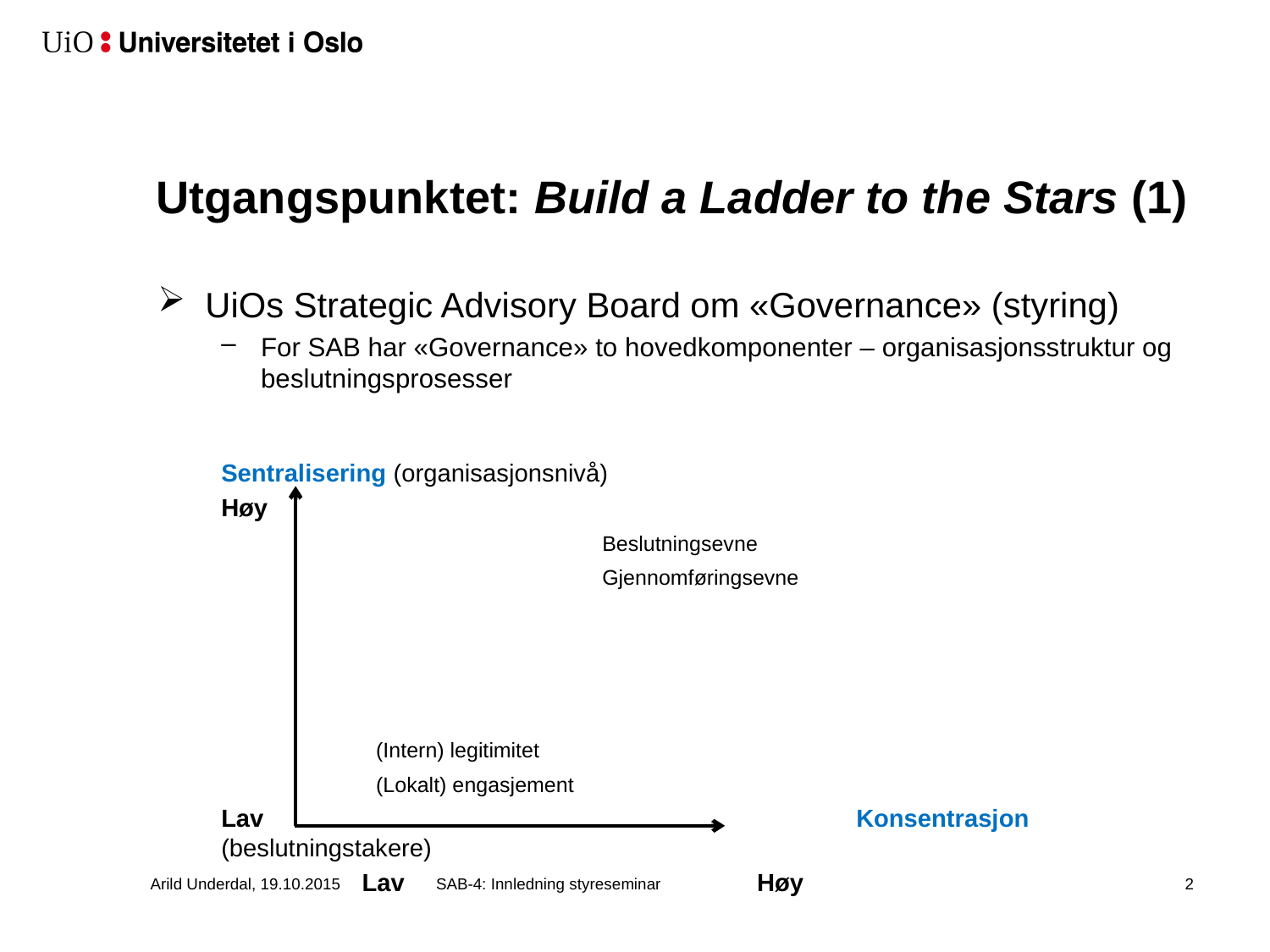

# Utgangspunktet: Build a Ladder to the Stars (1)
UiOs Strategic Advisory Board om «Governance» (styring)
For SAB har «Governance» to hovedkomponenter – organisasjonsstruktur og beslutningsprosesser

Sentralisering (organisasjonsnivå)
Høy
			Beslutningsevne
			Gjennomføringsevne

	    (Intern) legitimitet
	    (Lokalt) engasjement
Lav					Konsentrasjon (beslutningstakere)
	  Lav			    Høy
Arild Underdal, 19.10.2015
SAB-4: Innledning styreseminar
2